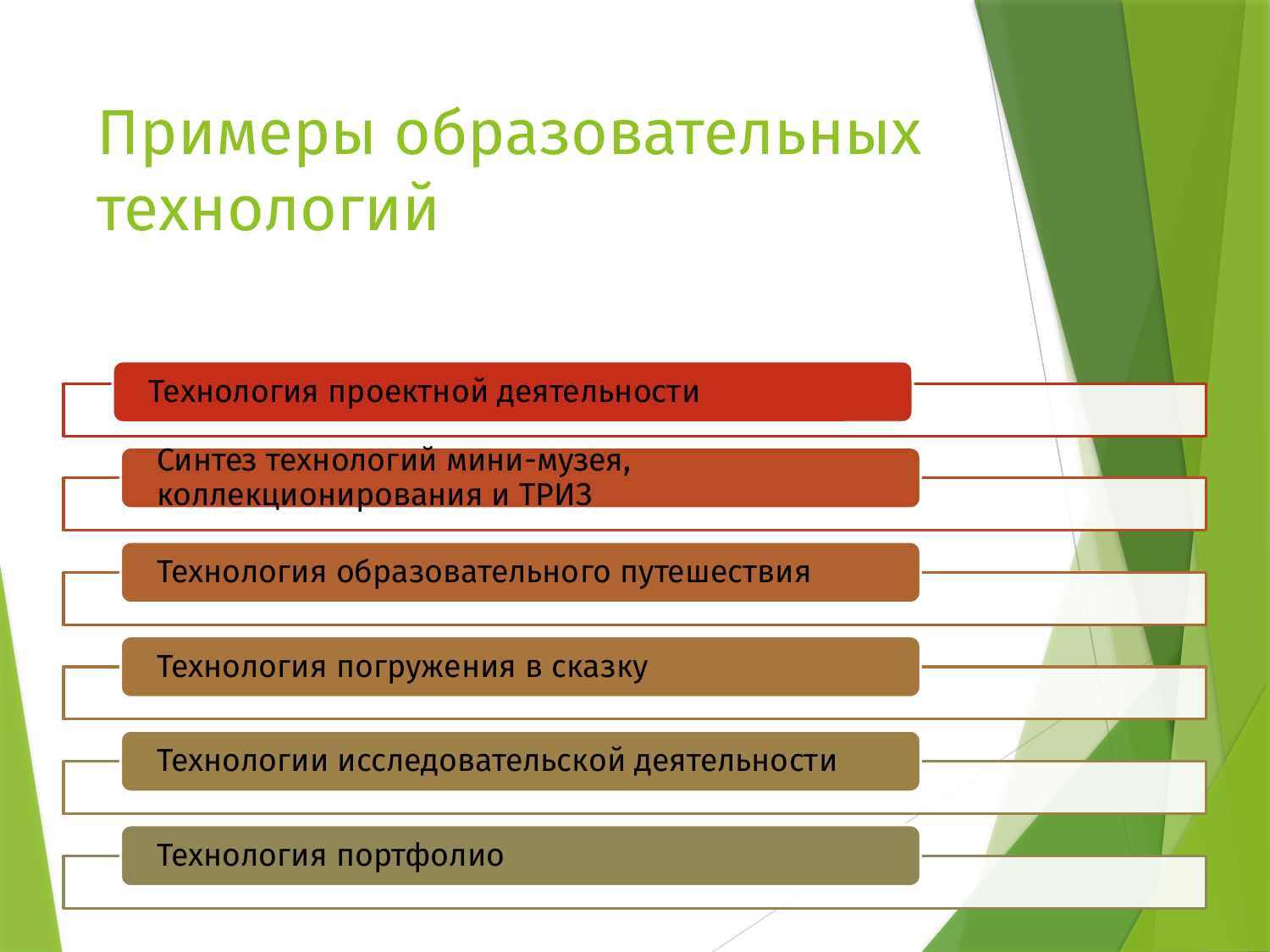

# Примеры образовательных технологий
Технология проектной деятельности
Синтез технологий мини-музея, коллекционирования и ТРИЗ
Технология образовательного путешествия
Технология погружения в сказку
Технологии исследовательской деятельности
Технология портфолио